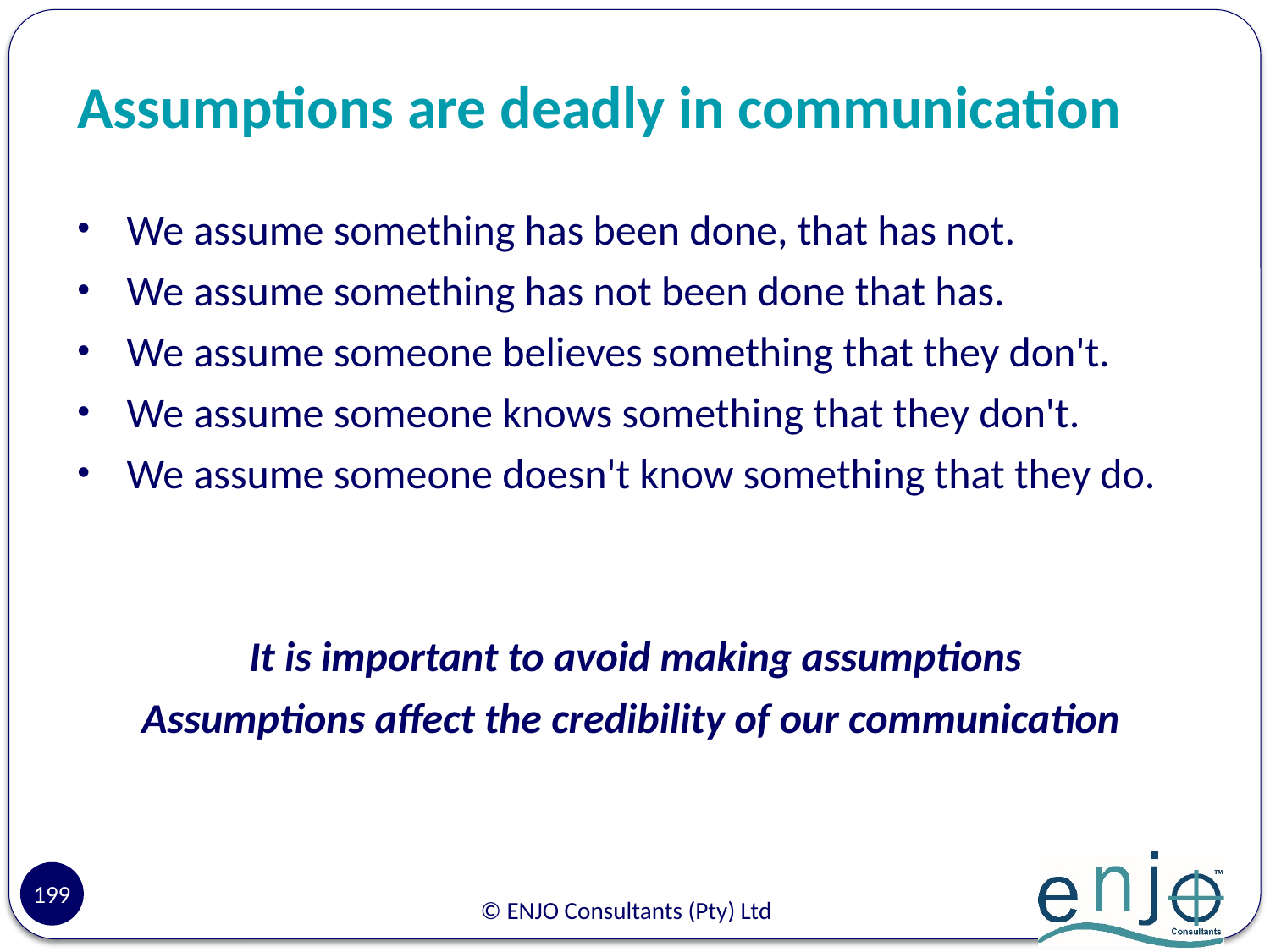

# Assumptions are deadly in communication
We assume something has been done, that has not.
We assume something has not been done that has.
We assume someone believes something that they don't.
We assume someone knows something that they don't.
We assume someone doesn't know something that they do.

It is important to avoid making assumptions
Assumptions affect the credibility of our communication

199
© ENJO Consultants (Pty) Ltd